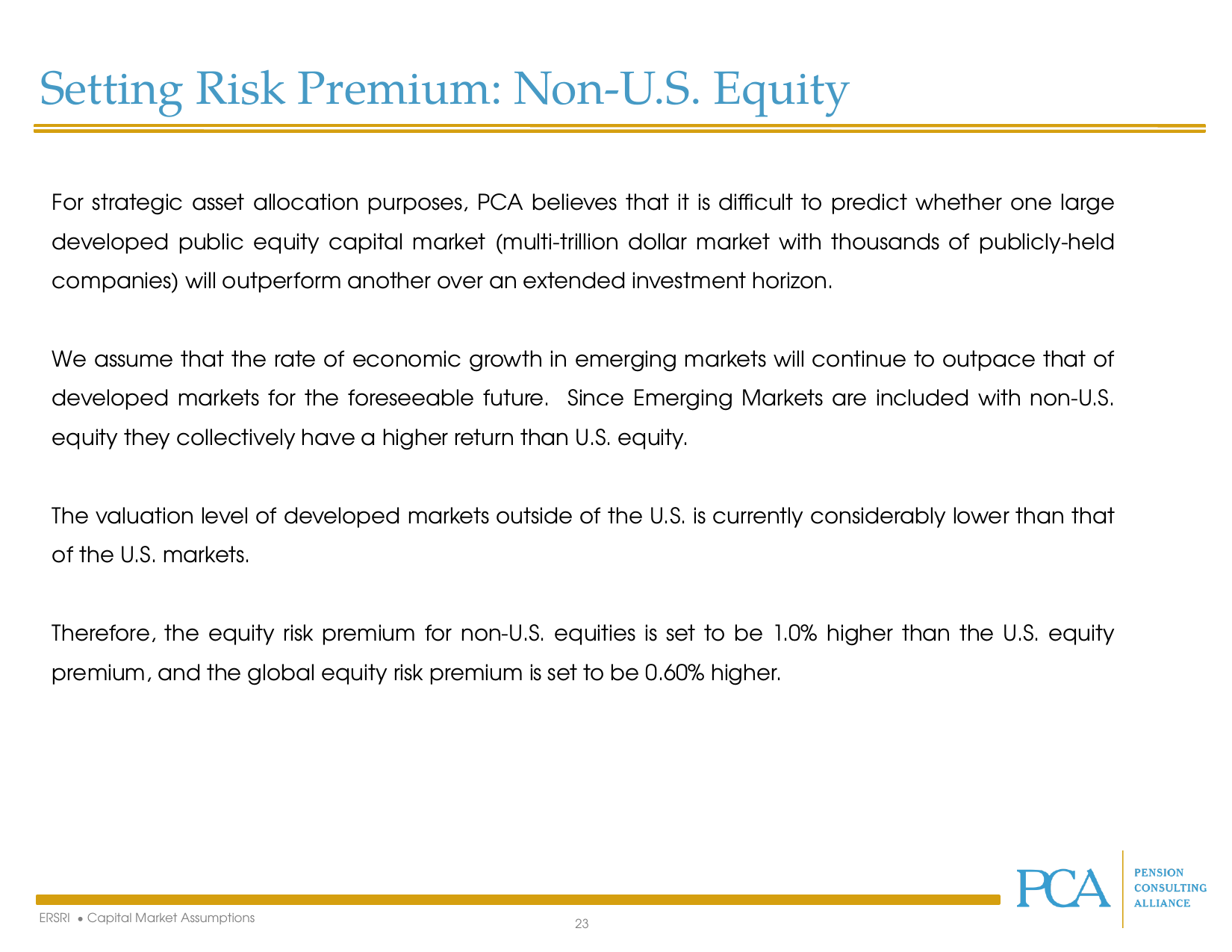

Setting Risk Premium: Non-U.S. Equity
For strategic asset allocation purposes, PCA believes that it is difficult to predict whether one large developed public equity capital market (multi-trillion dollar market with thousands of publicly-held companies) will outperform another over an extended investment horizon.

We assume that the rate of economic growth in emerging markets will continue to outpace that of developed markets for the foreseeable future.  Since Emerging Markets are included with non-U.S. equity they collectively have a higher return than U.S. equity.

The valuation level of developed markets outside of the U.S. is currently considerably lower than that of the U.S. markets.

Therefore, the equity risk premium for non-U.S. equities is set to be 1.0% higher than the U.S. equity premium, and the global equity risk premium is set to be 0.60% higher.